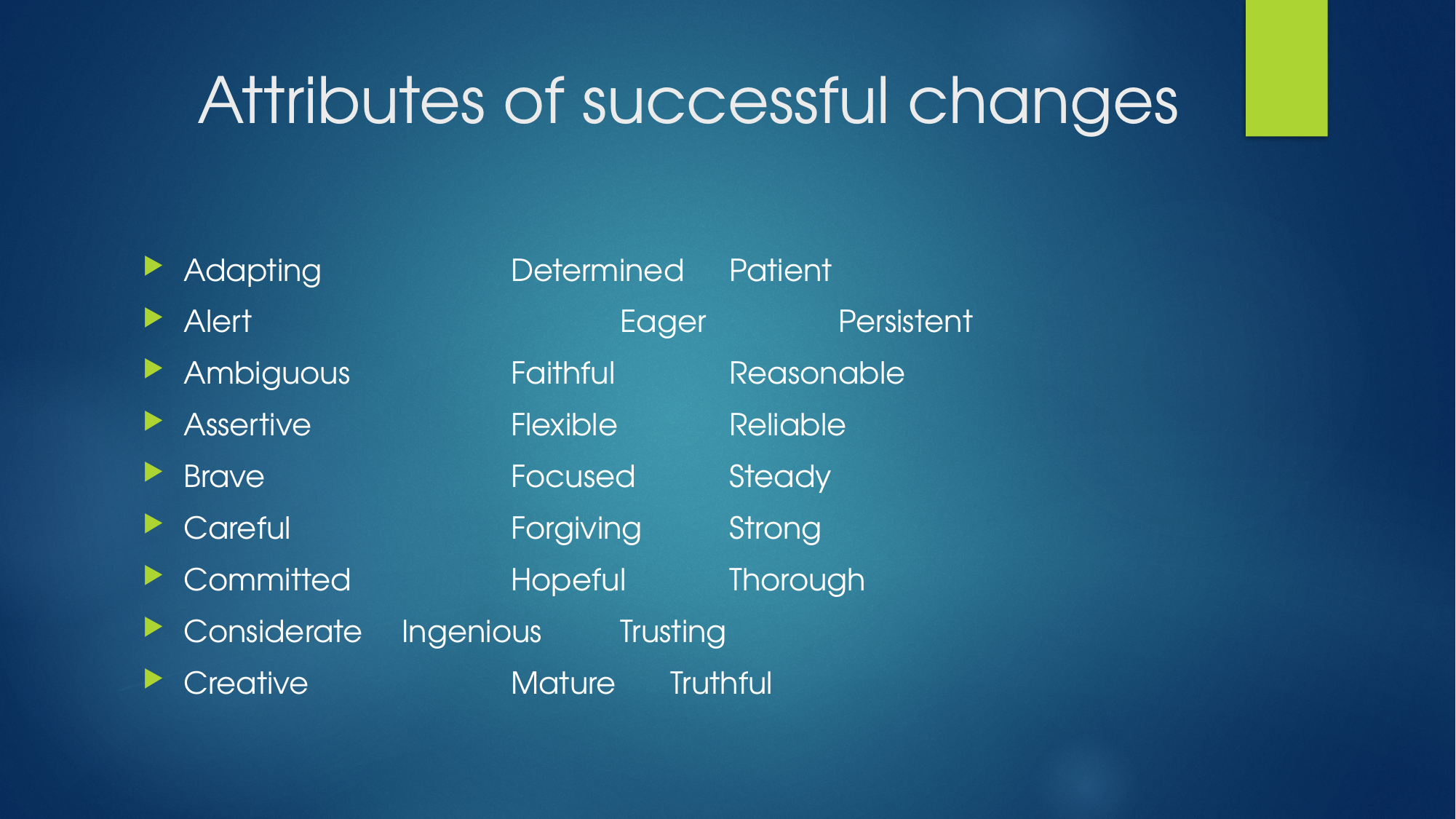

# Attributes of successful changes
Adapting 		Determined	Patient
Alert				Eager		Persistent
Ambiguous		Faithful		Reasonable
Assertive		Flexible 	Reliable
Brave 			Focused	Steady
Careful			Forgiving	Strong
Committed		Hopeful	Thorough
Considerate	Ingenious	Trusting
Creative		Mature	      Truthful